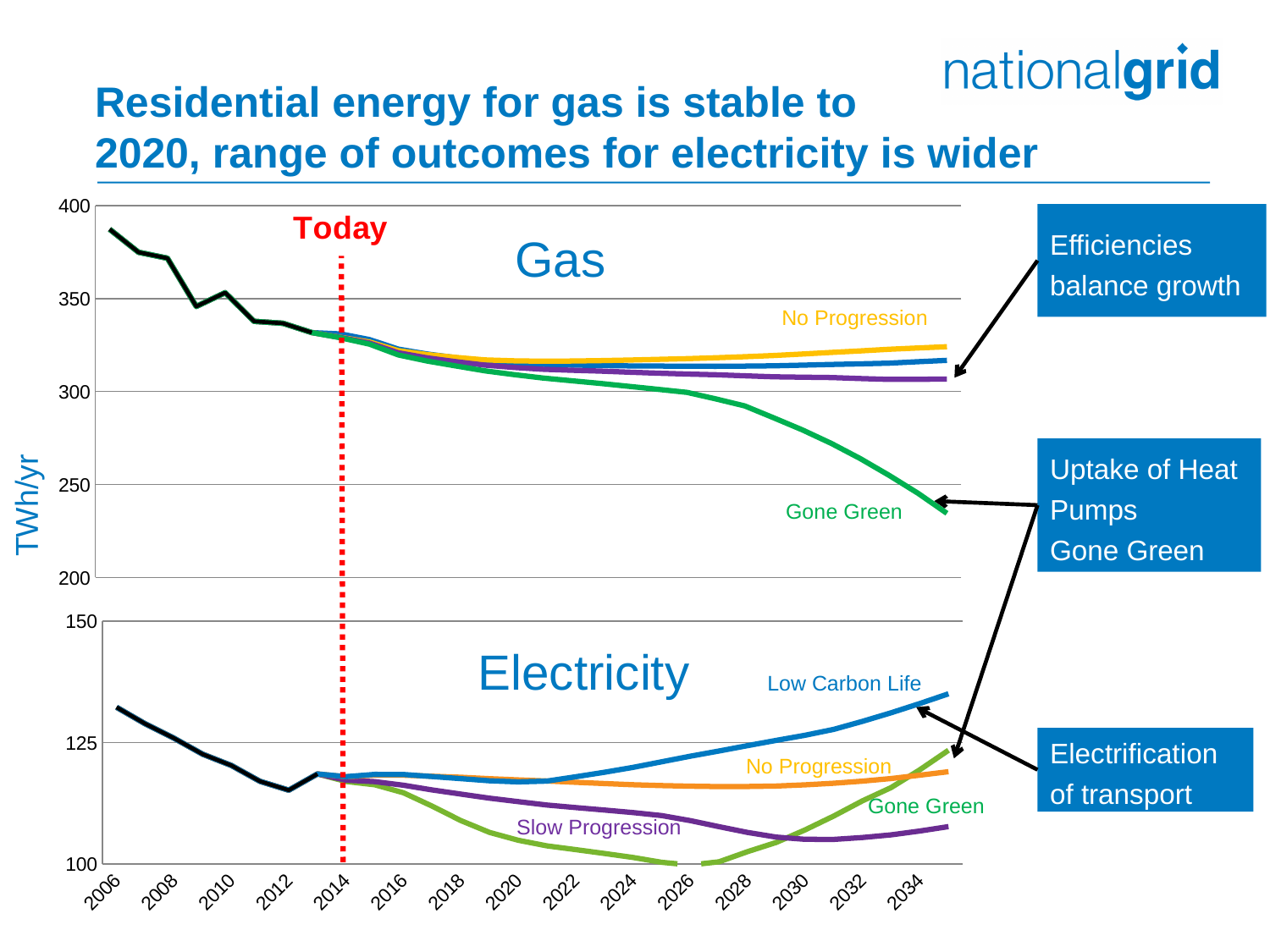

Residential energy for gas is stable to
2020, range of outcomes for electricity is wider

[unsupported chart]

Efficiencies balance growth
Gas
No Progression
Uptake of Heat Pumps
Gone Green
TWh/yr
Gone Green

[unsupported chart]

Electricity
Low Carbon Life
Electrification of transport
No Progression
Gone Green
Slow Progression